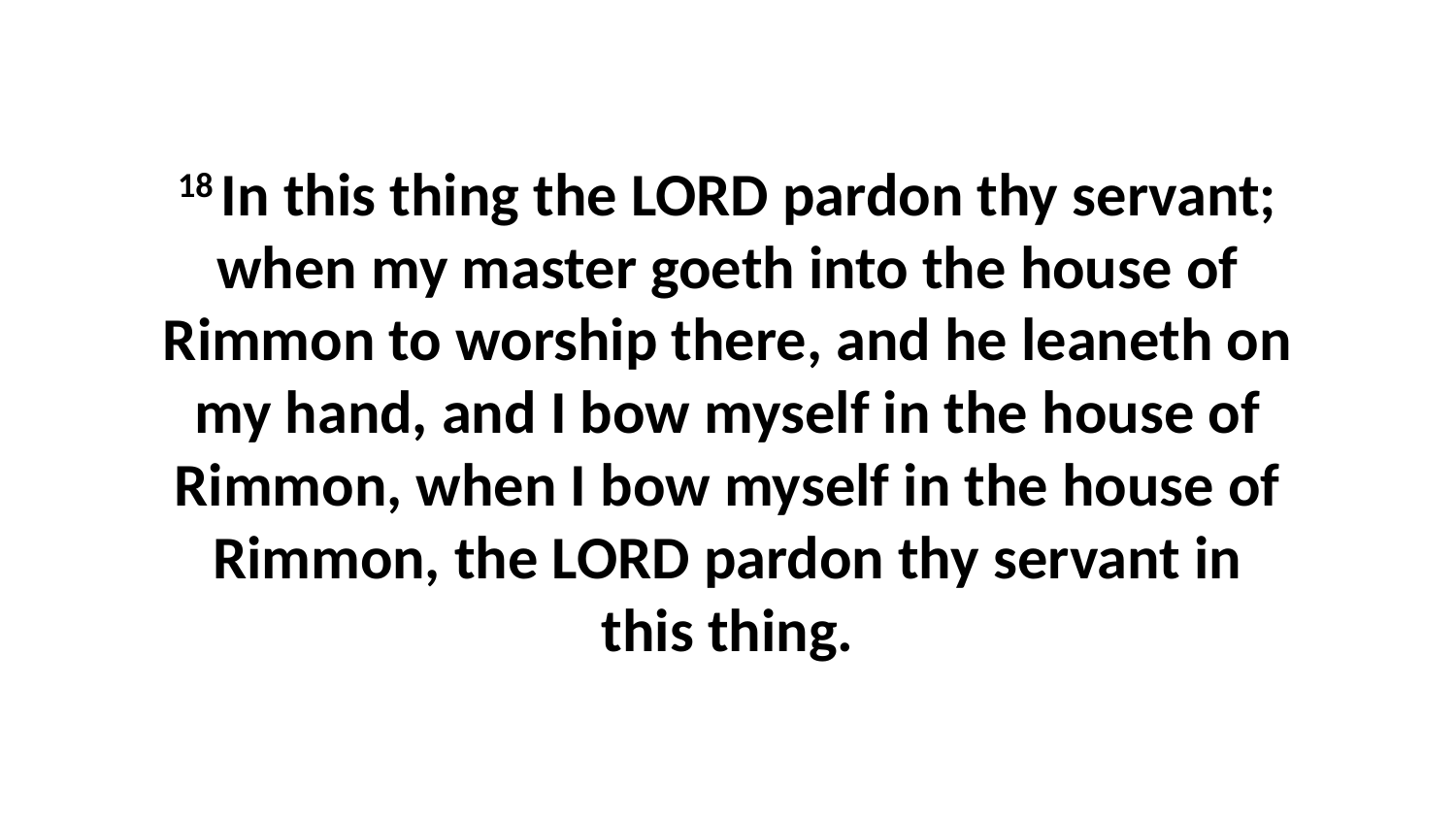

18 In this thing the LORD pardon thy servant; when my master goeth into the house of Rimmon to worship there, and he leaneth on my hand, and I bow myself in the house of Rimmon, when I bow myself in the house of Rimmon, the LORD pardon thy servant in this thing.